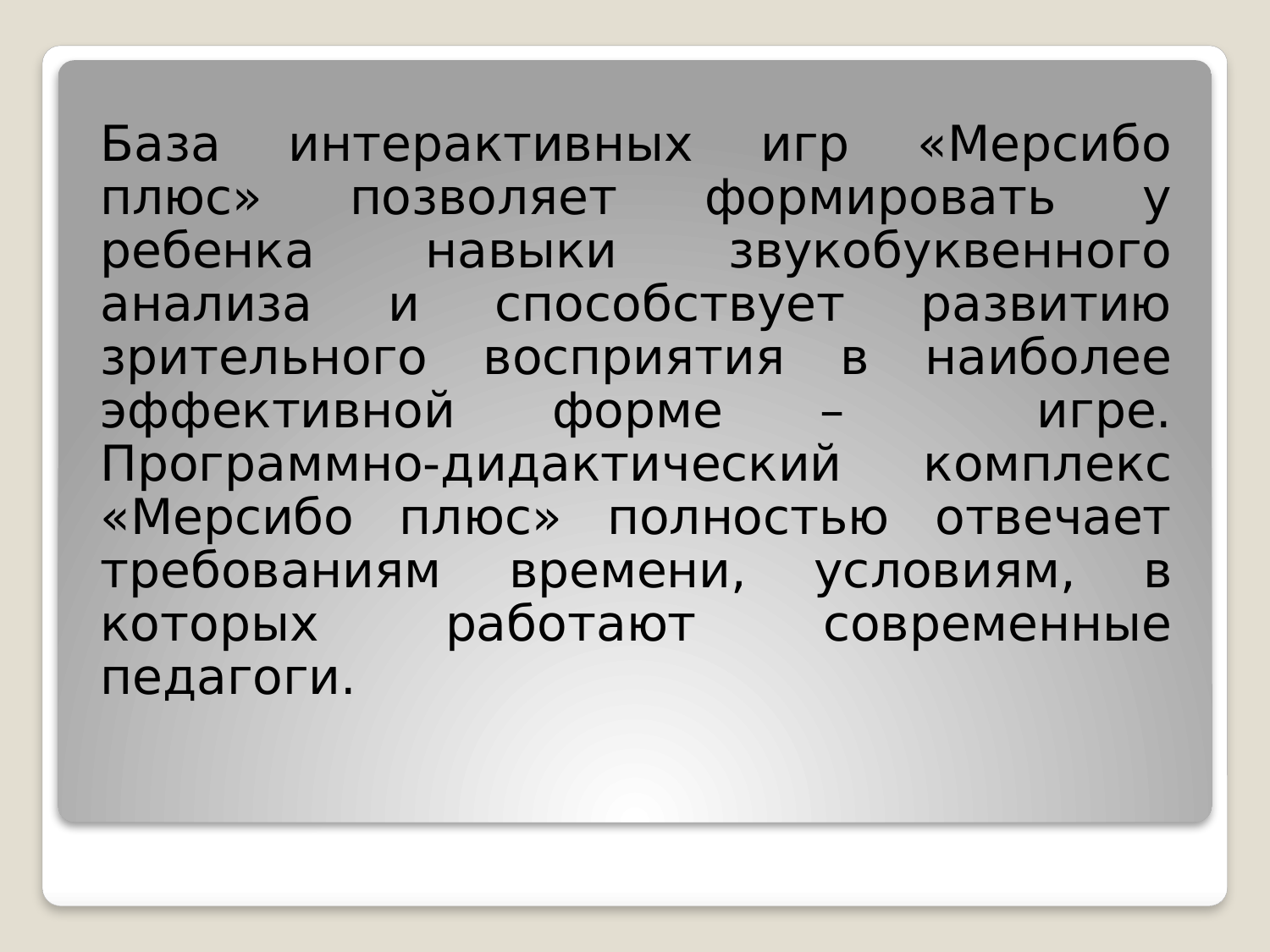

База интерактивных игр «Мерсибо плюс» позволяет формировать у ребенка навыки звукобуквенного анализа и способствует развитию зрительного восприятия в наиболее эффективной форме –  игре. Программно-дидактический комплекс «Мерсибо плюс» полностью отвечает требованиям времени, условиям, в которых работают современные педагоги.